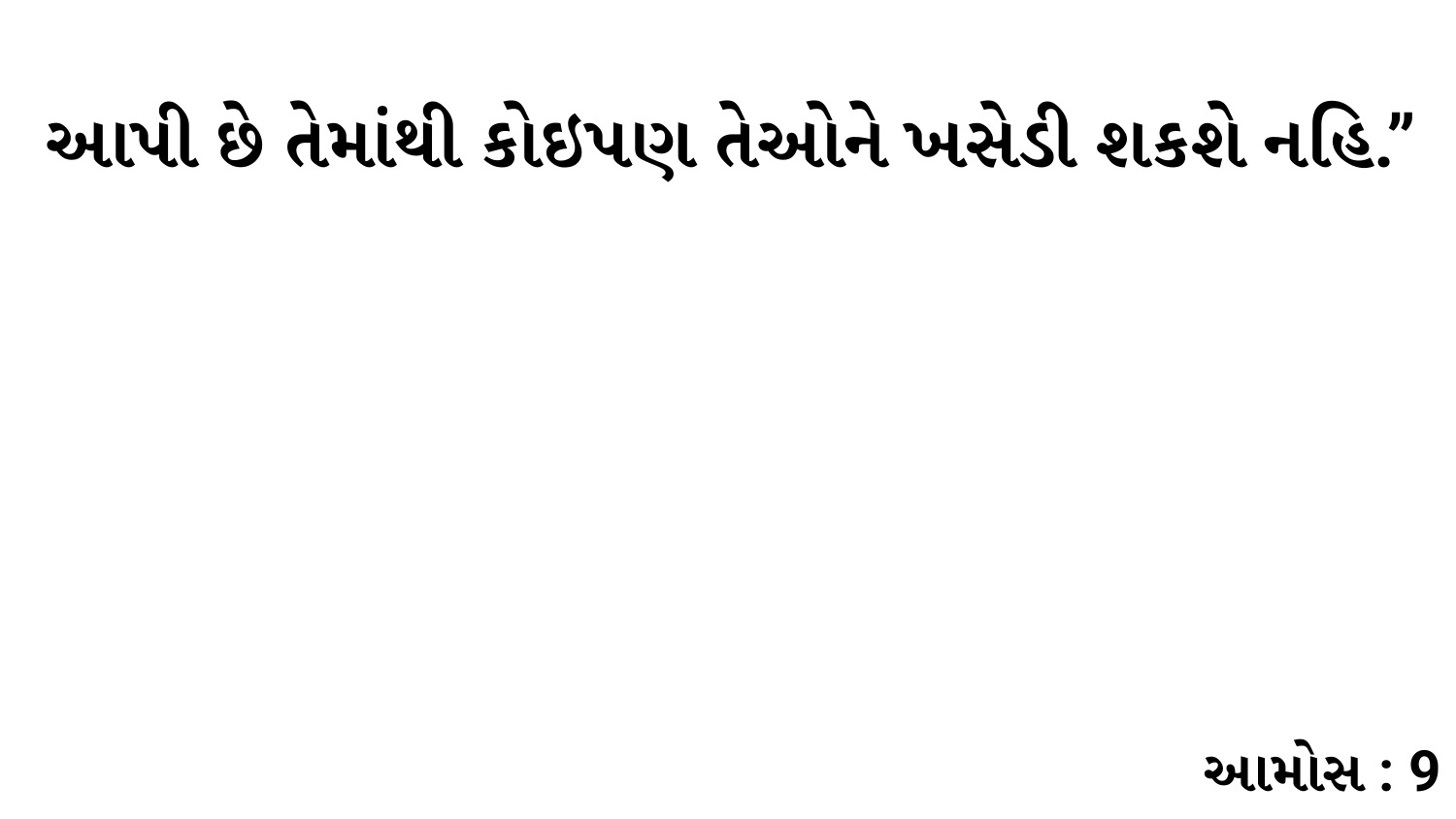

આપી છે તેમાંથી કોઇપણ તેઓને ખસેડી શકશે નહિ.” ﻿
આમોસ : 9